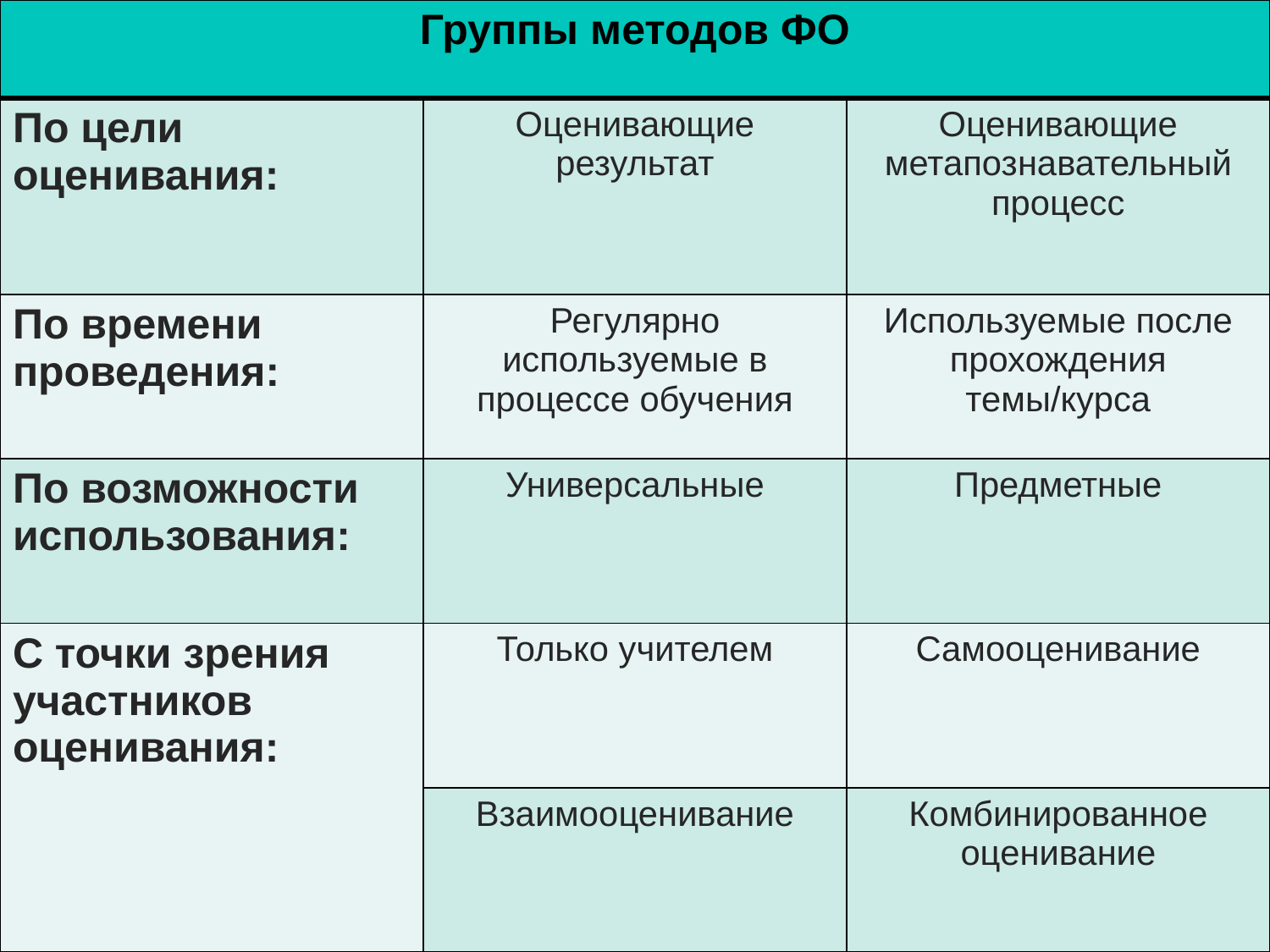

| Группы методов ФО |  |  |
| --- | --- | --- |
| По цели оценивания: | Оценивающие результат | Оценивающие метапознавательный процесс |
| По времени проведения: | Регулярно используемые в процессе обучения | Используемые после прохождения темы/курса |
| По возможности использования: | Универсальные | Предметные |
| С точки зрения участников оценивания: | Только учителем | Самооценивание |
|  | Взаимооценивание | Комбинированное оценивание |